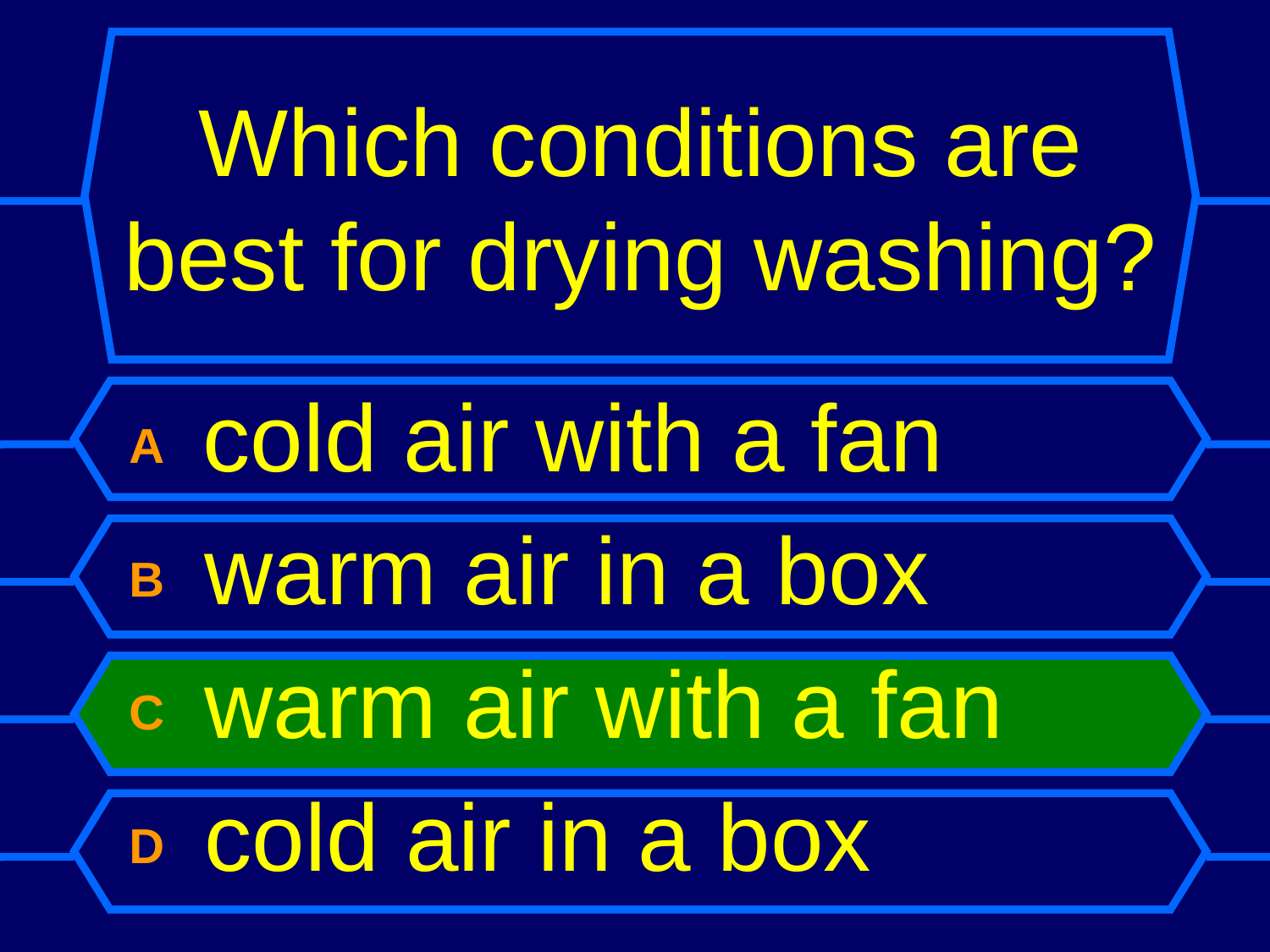

# Which conditions are best for drying washing?

A  cold air with a fan
B  warm air in a box
C  warm air with a fan
D  cold air in a box